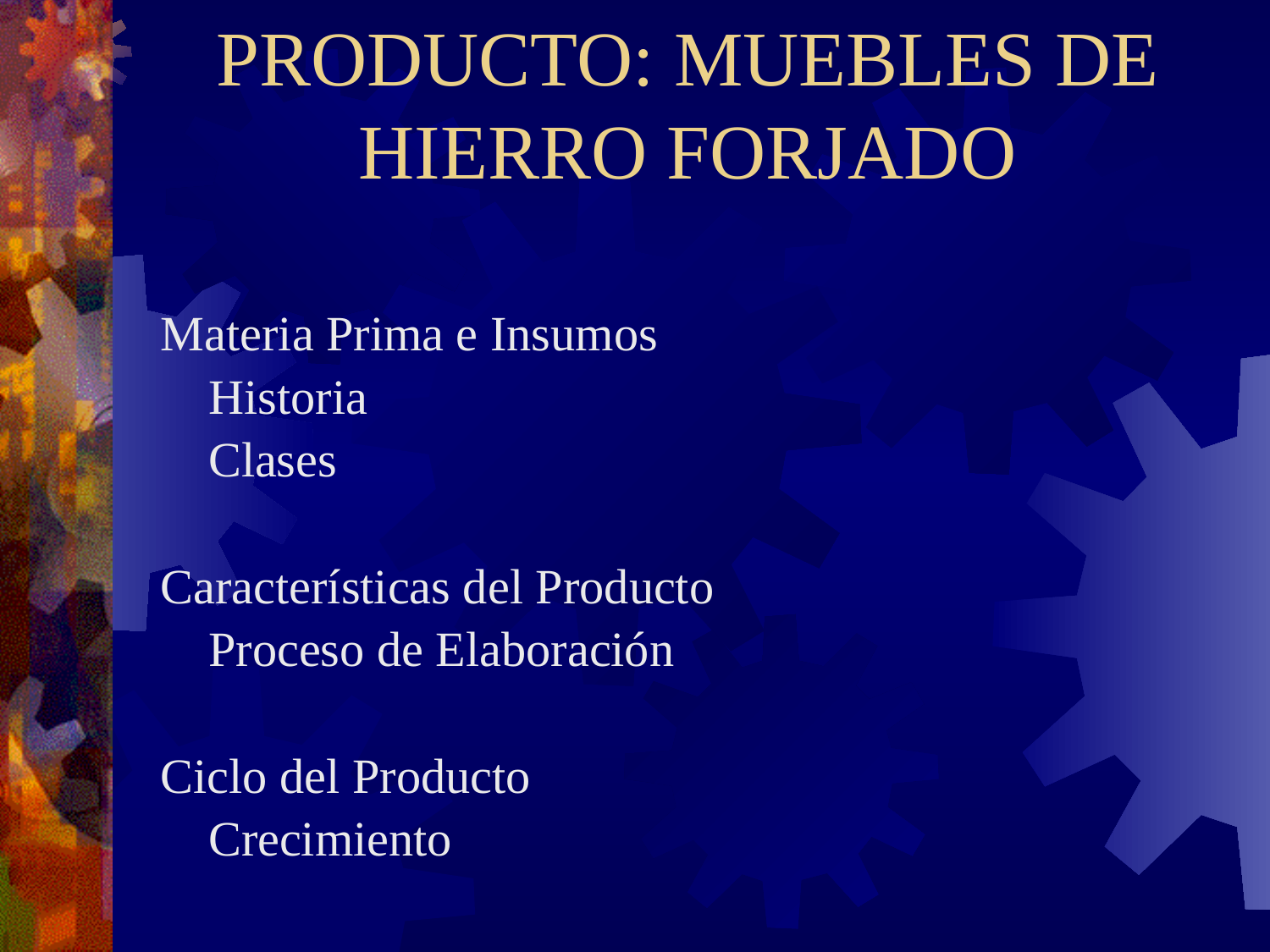

# PRODUCTO: MUEBLES DE HIERRO FORJADO

Materia Prima e Insumos
	Historia
	Clases

Características del Producto
	Proceso de Elaboración

Ciclo del Producto
	Crecimiento